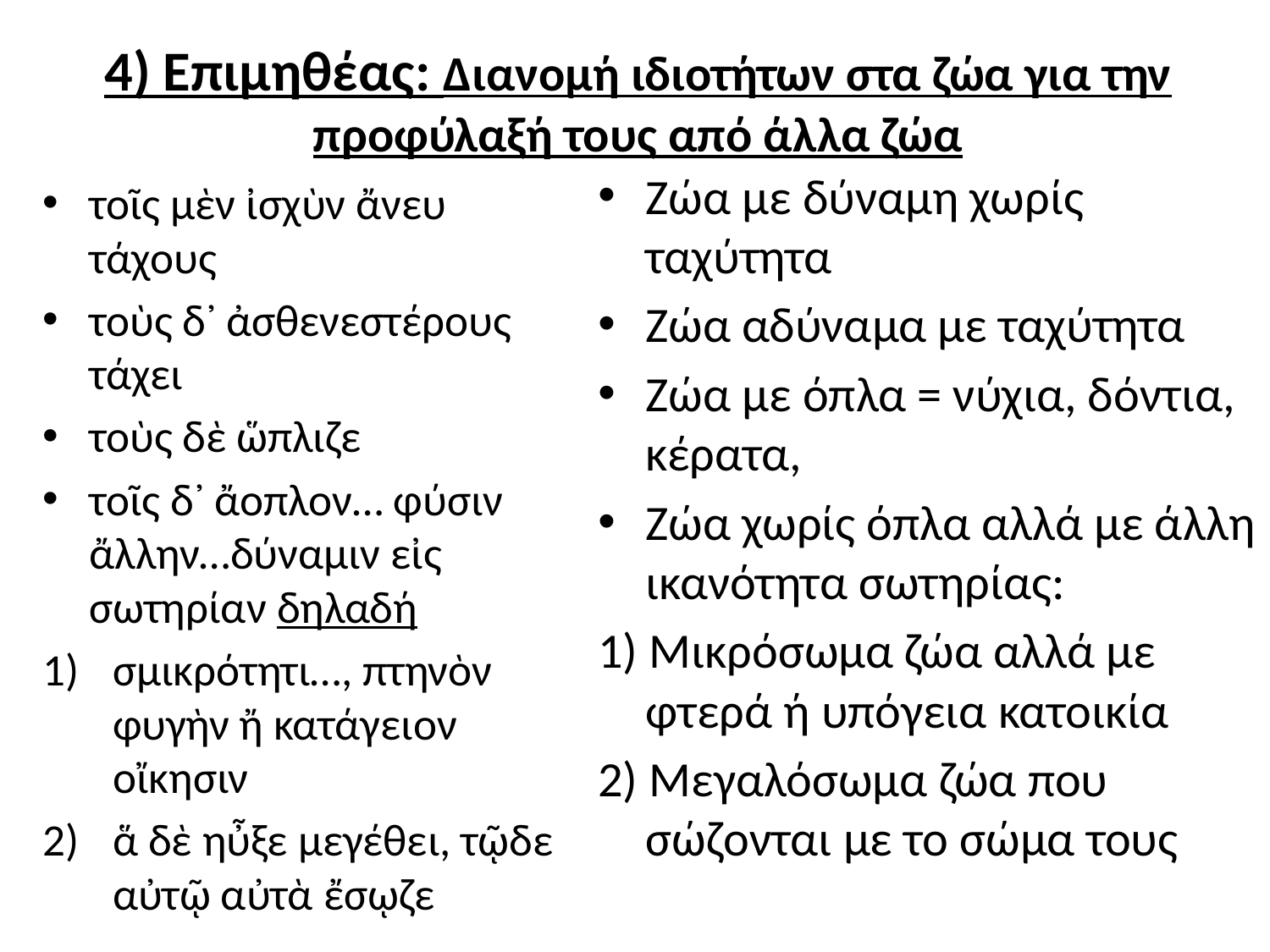

# 4) Επιμηθέας: Διανομή ιδιοτήτων στα ζώα για την προφύλαξή τους από άλλα ζώα
Ζώα με δύναμη χωρίς ταχύτητα
Ζώα αδύναμα με ταχύτητα
Ζώα με όπλα = νύχια, δόντια, κέρατα,
Ζώα χωρίς όπλα αλλά με άλλη ικανότητα σωτηρίας:
1) Μικρόσωμα ζώα αλλά με φτερά ή υπόγεια κατοικία
2) Μεγαλόσωμα ζώα που σώζονται με το σώμα τους
τοῖς μὲν ἰσχὺν ἄνευ τάχους
τοὺς δ᾿ ἀσθενεστέρους τάχει
τοὺς δὲ ὥπλιζε
τοῖς δ᾿ ἄοπλον… φύσιν ἄλλην…δύναμιν εἰς σωτηρίαν δηλαδή
σμικρότητι…, πτηνὸν φυγὴν ἤ κατάγειον οἴκησιν
ἅ δὲ ηὖξε μεγέθει, τῷδε αὐτῷ αὐτὰ ἔσῳζε